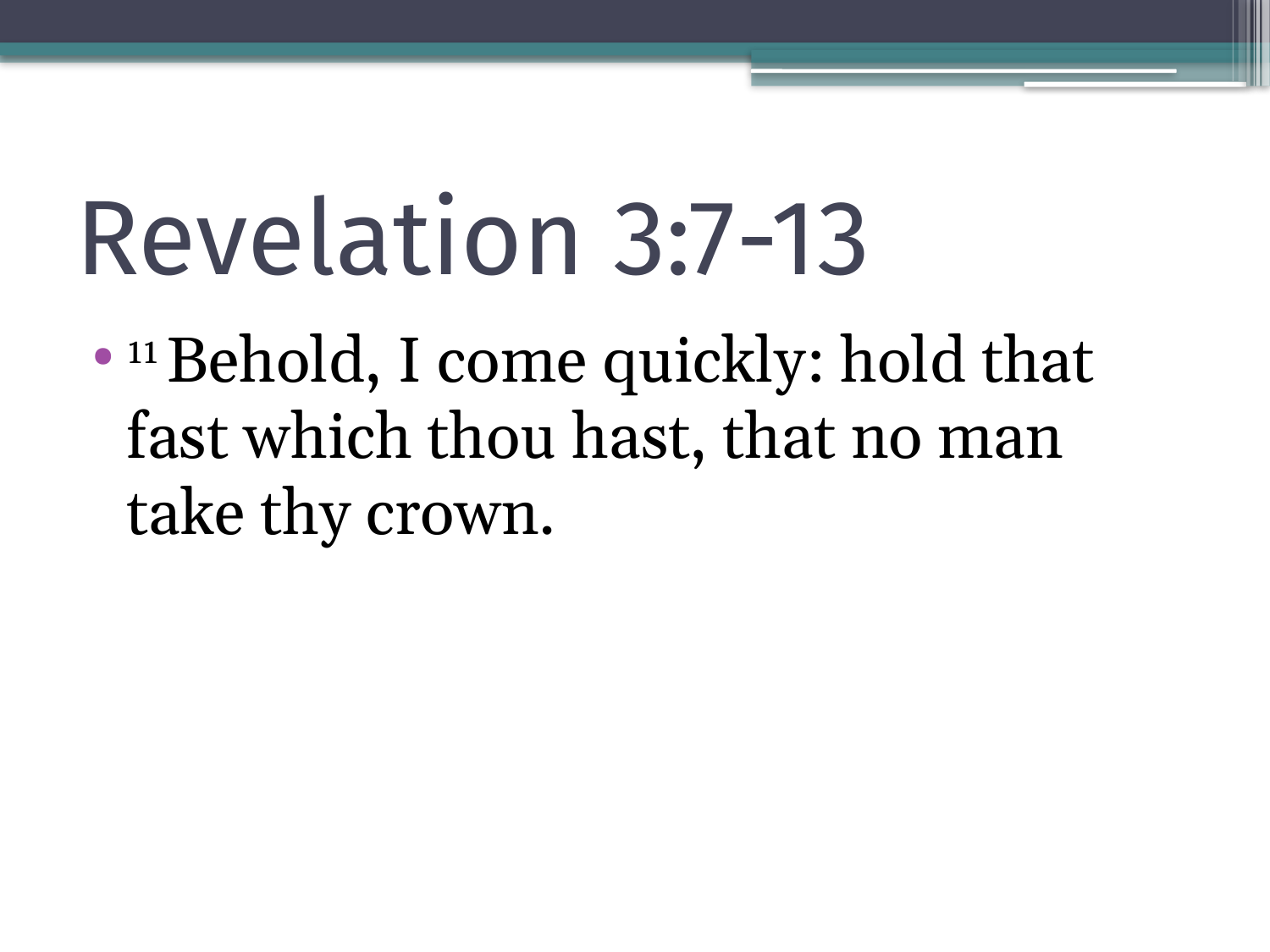

# Revelation 3:7-13
11 Behold, I come quickly: hold that fast which thou hast, that no man take thy crown.